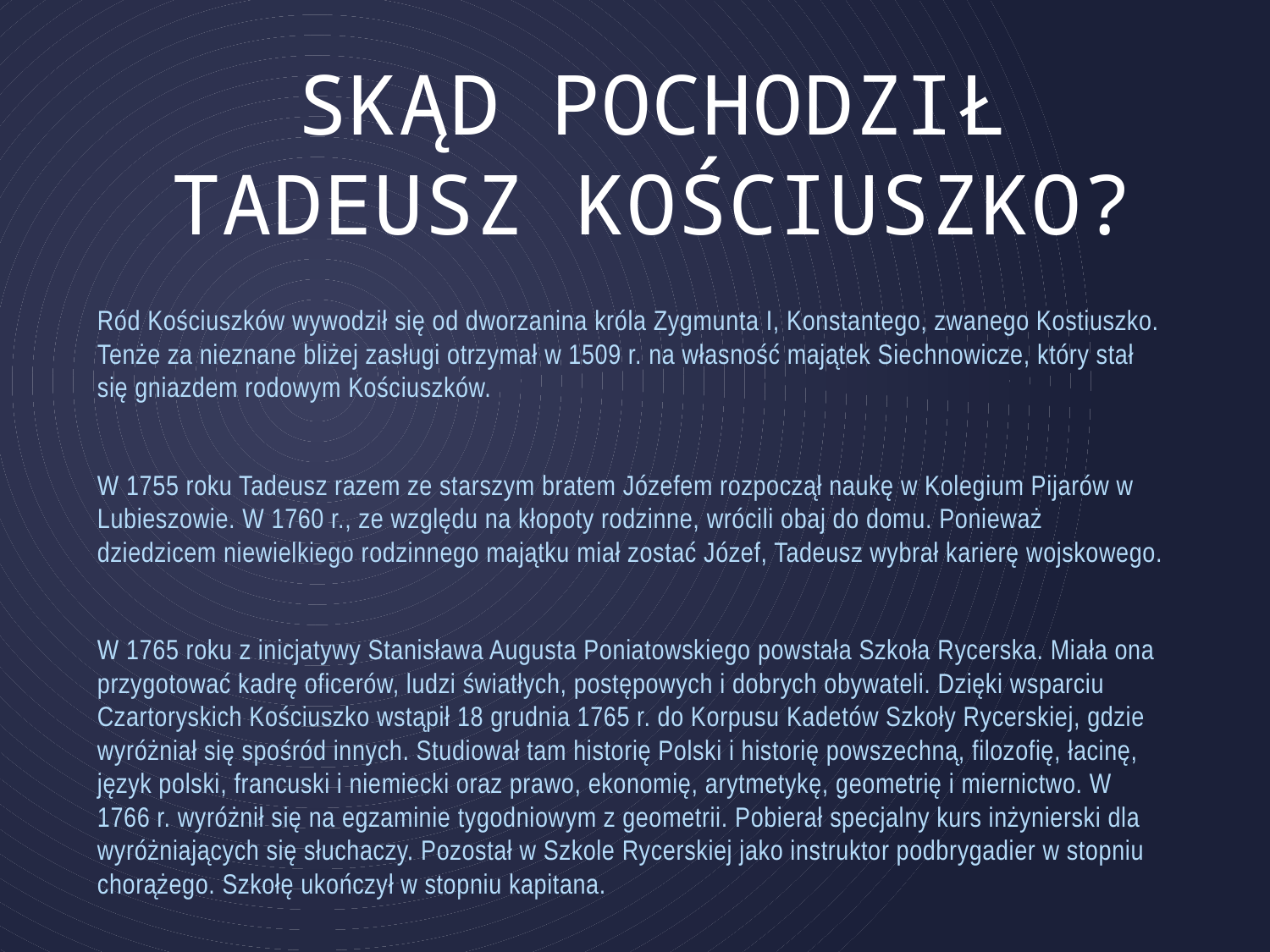

# SKĄD POCHODZIŁ TADEUSZ KOŚCIUSZKO?
Ród Kościuszków wywodził się od dworzanina króla Zygmunta I, Konstantego, zwanego Kostiuszko. Tenże za nieznane bliżej zasługi otrzymał w 1509 r. na własność majątek Siechnowicze, który stał się gniazdem rodowym Kościuszków.

W 1755 roku Tadeusz razem ze starszym bratem Józefem rozpoczął naukę w Kolegium Pijarów w Lubieszowie. W 1760 r., ze względu na kłopoty rodzinne, wrócili obaj do domu. Ponieważ dziedzicem niewielkiego rodzinnego majątku miał zostać Józef, Tadeusz wybrał karierę wojskowego.

W 1765 roku z inicjatywy Stanisława Augusta Poniatowskiego powstała Szkoła Rycerska. Miała ona przygotować kadrę oficerów, ludzi światłych, postępowych i dobrych obywateli. Dzięki wsparciu Czartoryskich Kościuszko wstąpił 18 grudnia 1765 r. do Korpusu Kadetów Szkoły Rycerskiej, gdzie wyróżniał się spośród innych. Studiował tam historię Polski i historię powszechną, filozofię, łacinę, język polski, francuski i niemiecki oraz prawo, ekonomię, arytmetykę, geometrię i miernictwo. W 1766 r. wyróżnił się na egzaminie tygodniowym z geometrii. Pobierał specjalny kurs inżynierski dla wyróżniających się słuchaczy. Pozostał w Szkole Rycerskiej jako instruktor podbrygadier w stopniu chorążego. Szkołę ukończył w stopniu kapitana.